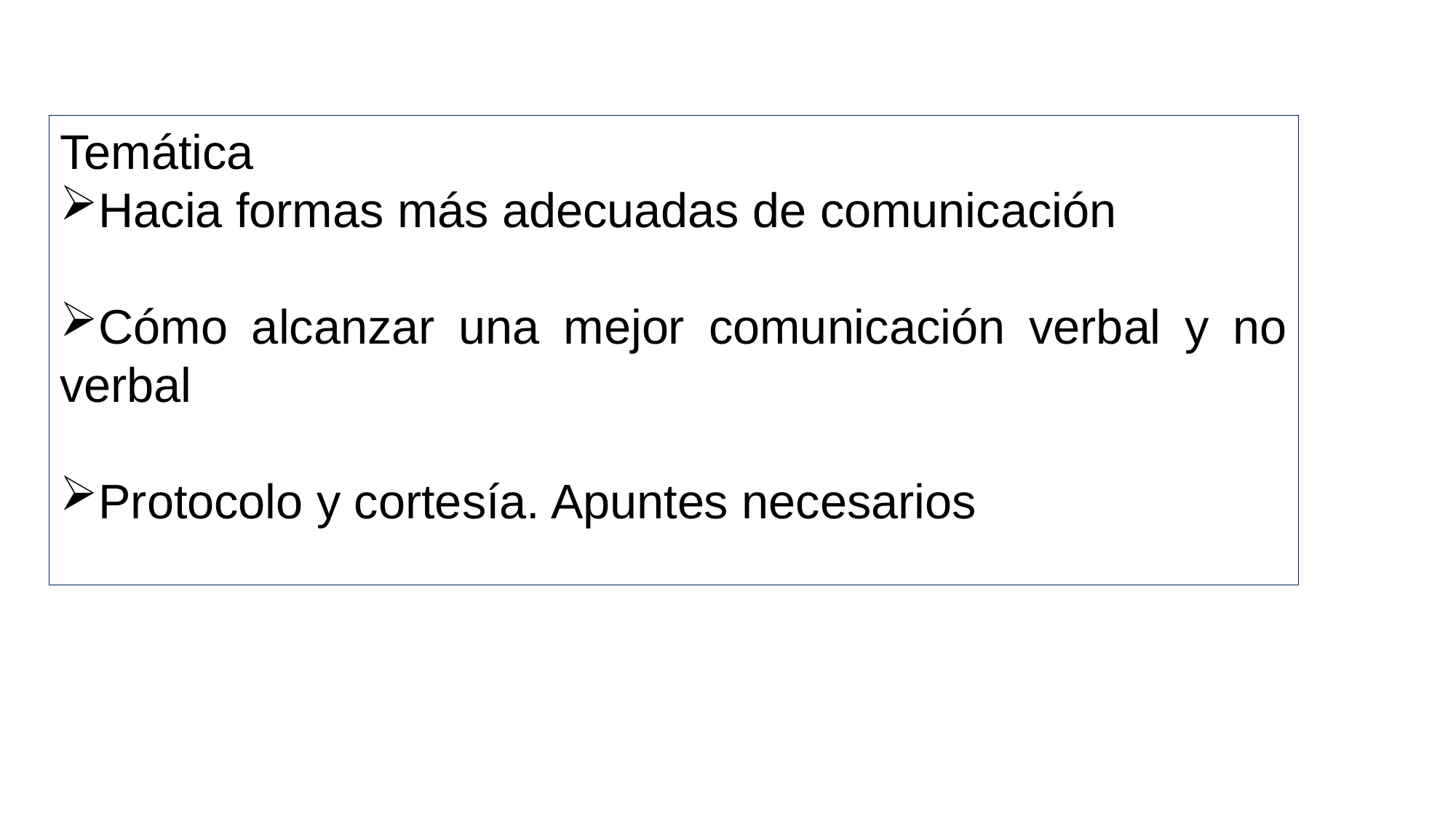

Temática
Hacia formas más adecuadas de comunicación

Cómo alcanzar una mejor comunicación verbal y no verbal

Protocolo y cortesía. Apuntes necesarios